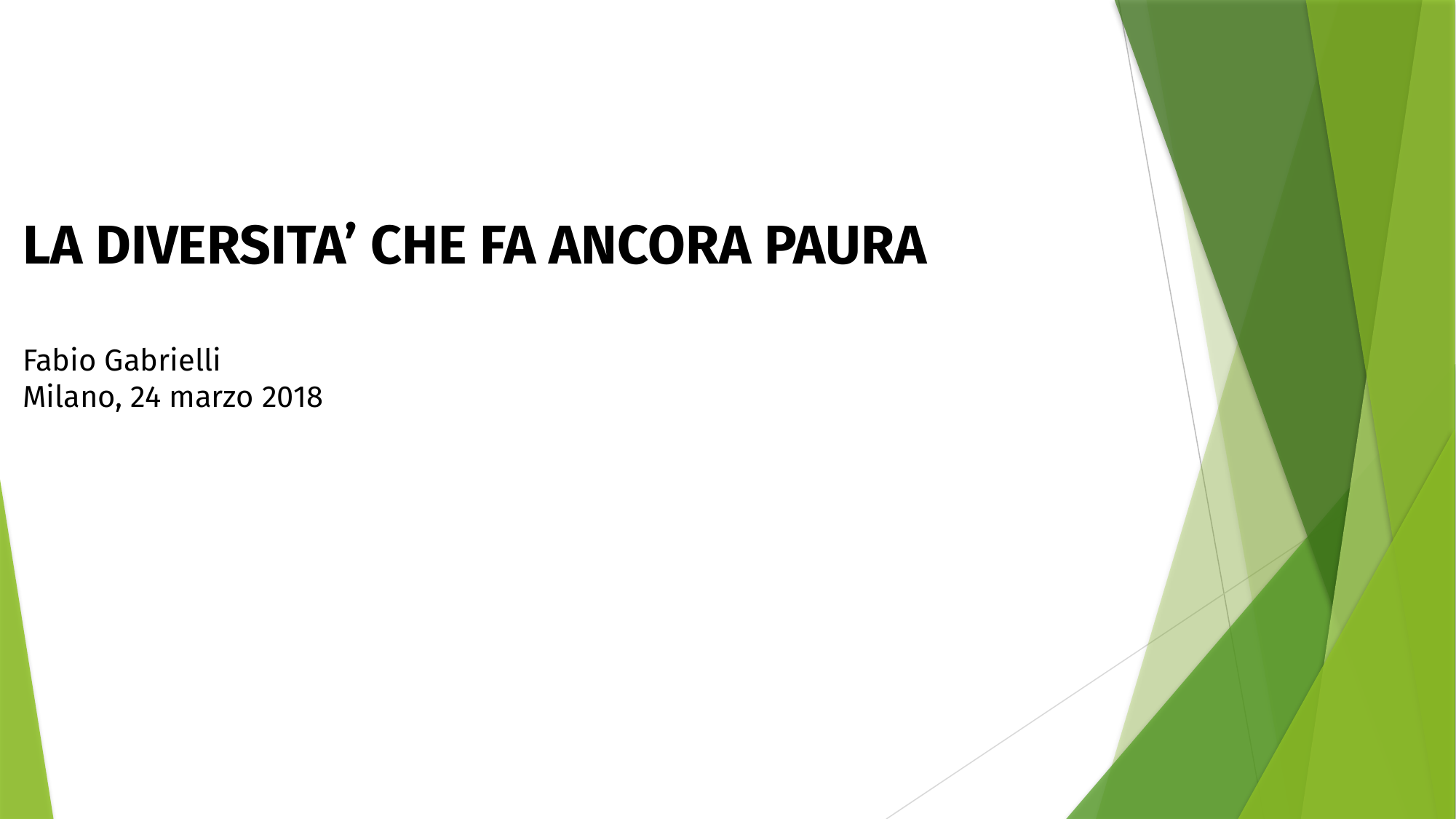

# LA DIVERSITA’ CHE FA ANCORA PAURA Fabio Gabrielli Milano, 24 marzo 2018